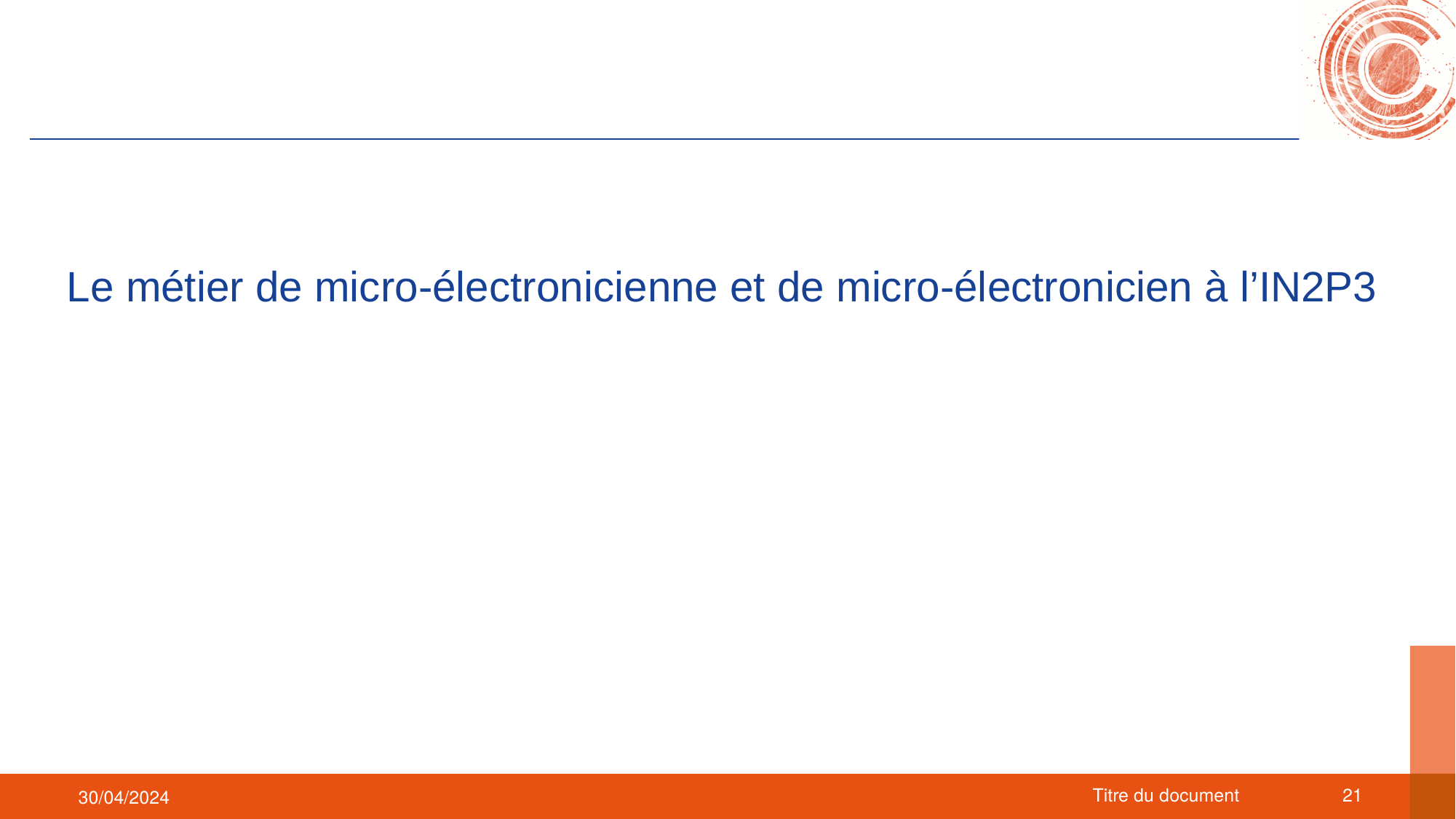

# Le métier de micro-électronicienne et de micro-électronicien à l’IN2P3
Titre du document
30/04/2024
21